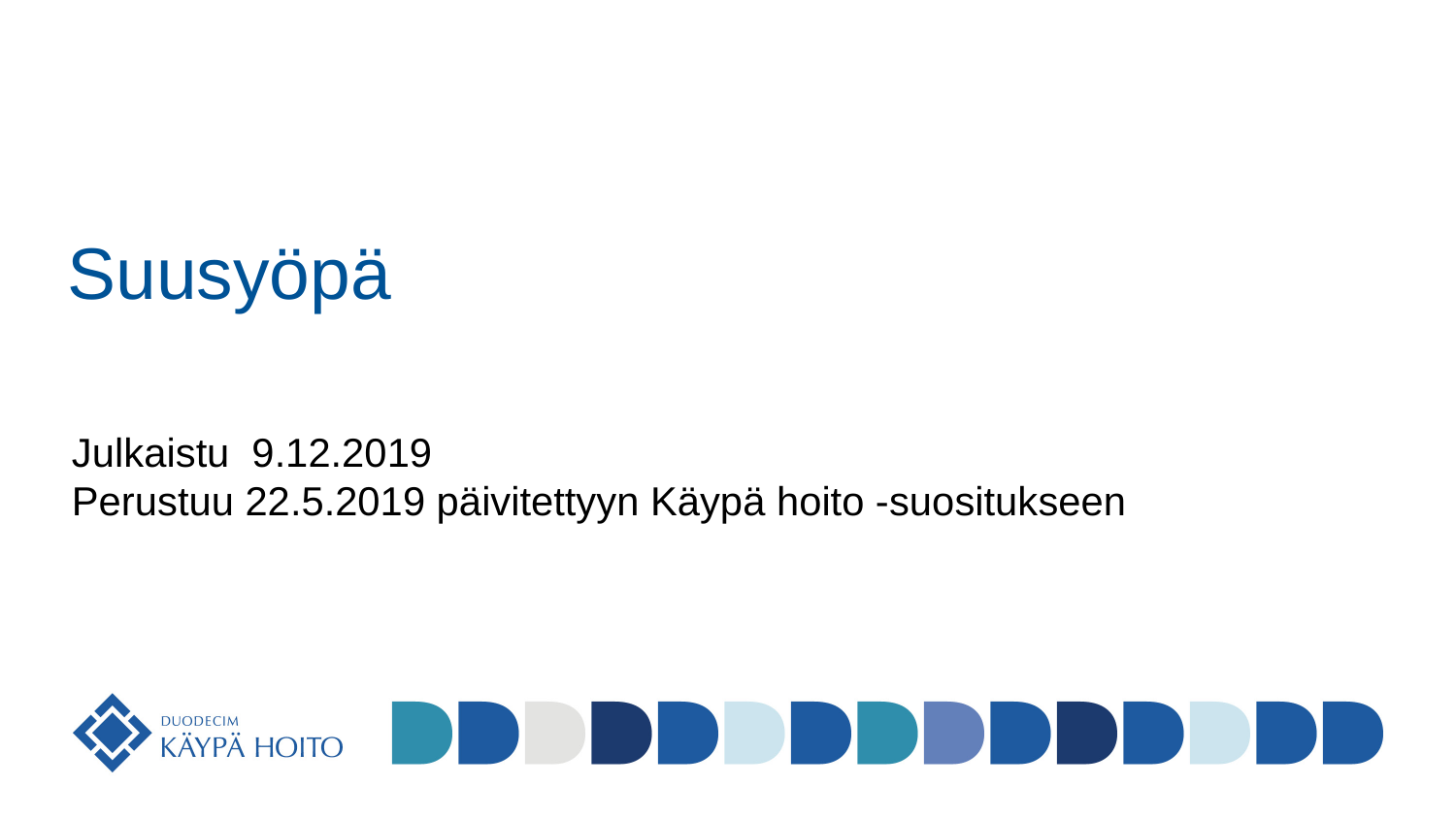

# Suusyöpä
Julkaistu  9.12.2019
Perustuu 22.5.2019 päivitettyyn Käypä hoito -suositukseen